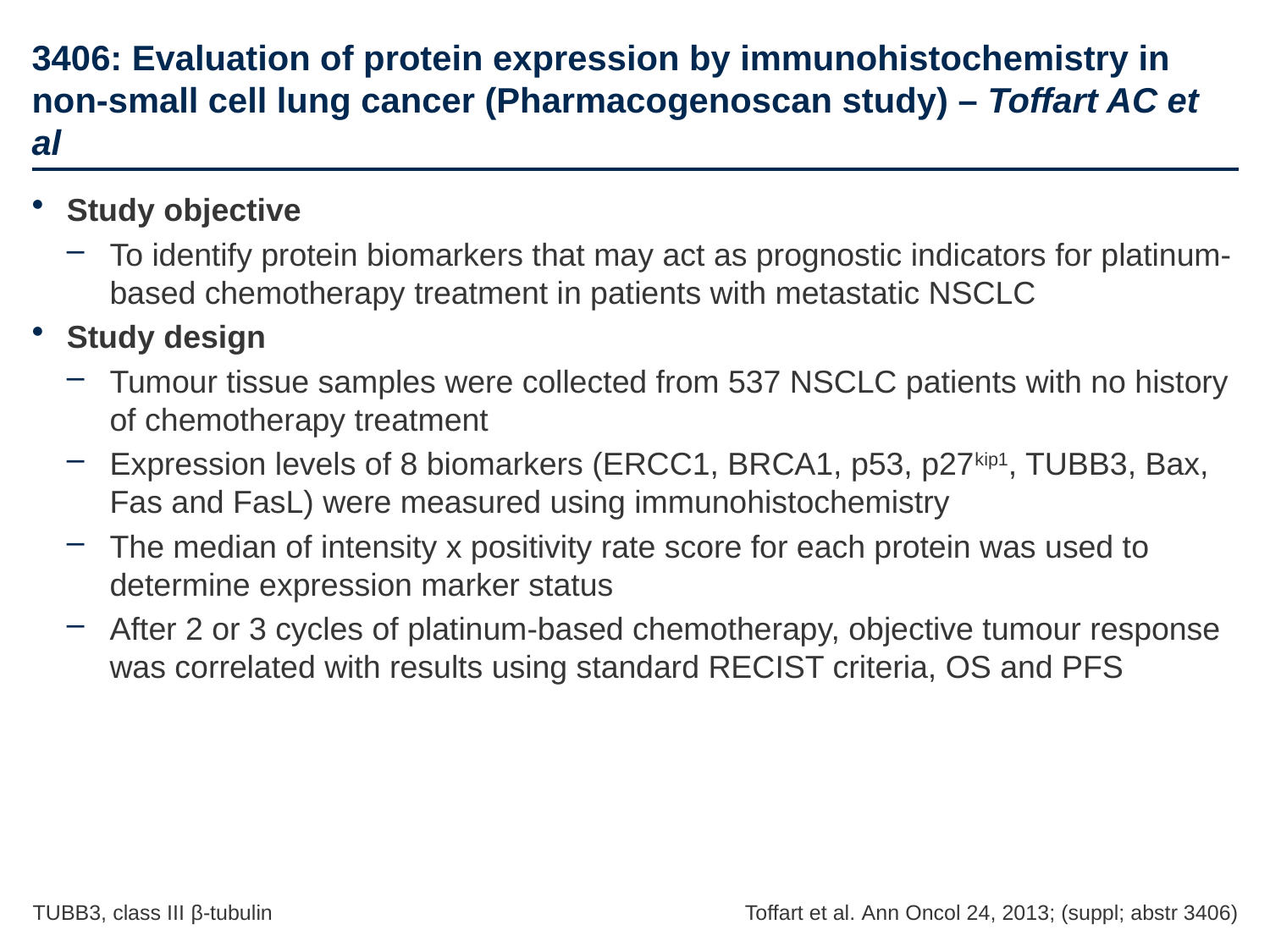

# 3406: Evaluation of protein expression by immunohistochemistry in non-small cell lung cancer (Pharmacogenoscan study) – Toffart AC et al
Study objective
To identify protein biomarkers that may act as prognostic indicators for platinum-based chemotherapy treatment in patients with metastatic NSCLC
Study design
Tumour tissue samples were collected from 537 NSCLC patients with no history of chemotherapy treatment
Expression levels of 8 biomarkers (ERCC1, BRCA1, p53, p27kip1, TUBB3, Bax, Fas and FasL) were measured using immunohistochemistry
The median of intensity x positivity rate score for each protein was used to determine expression marker status
After 2 or 3 cycles of platinum-based chemotherapy, objective tumour response was correlated with results using standard RECIST criteria, OS and PFS

TUBB3, class III β-tubulin
Toffart et al. Ann Oncol 24, 2013; (suppl; abstr 3406)